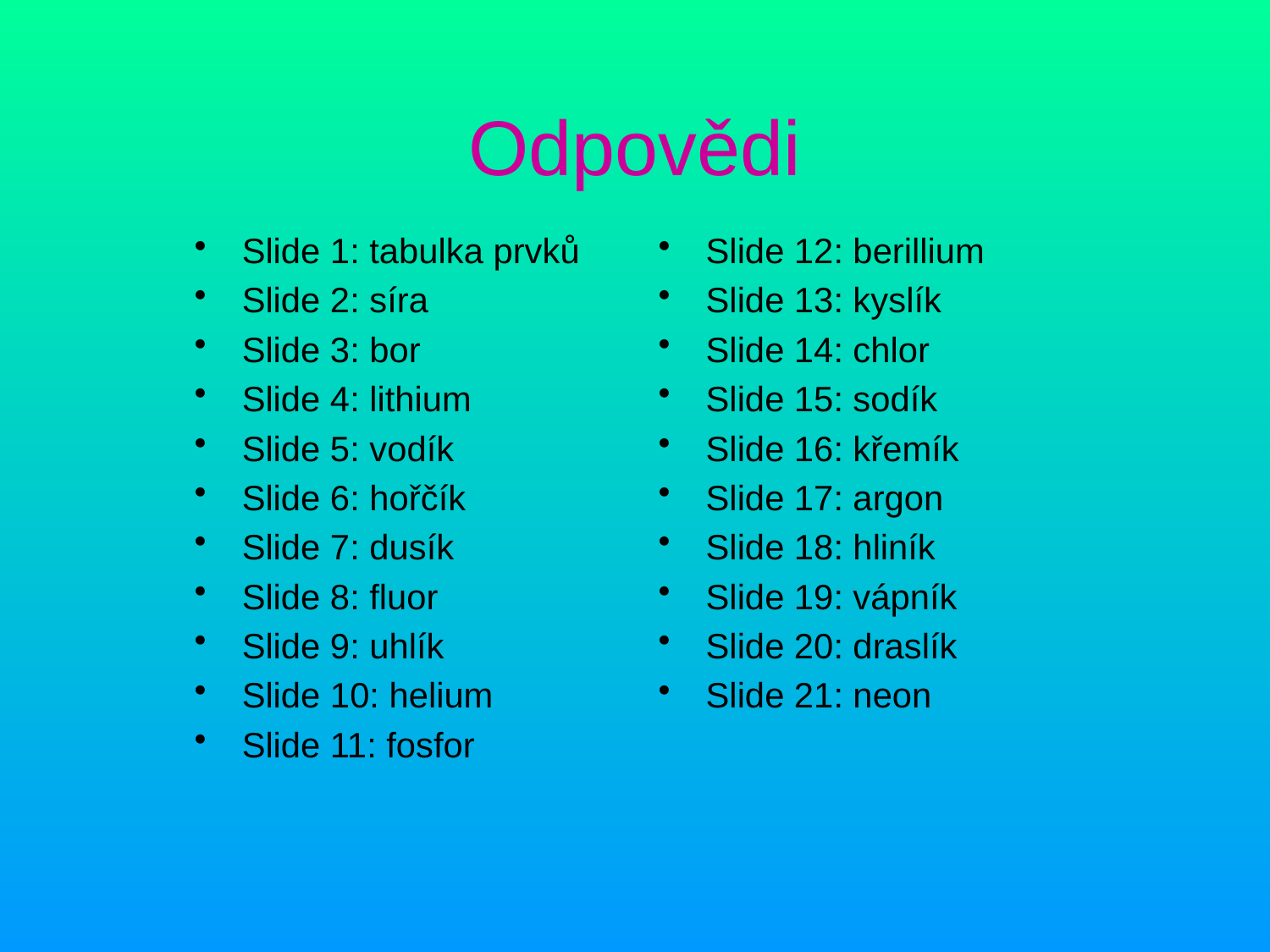

# Odpovědi
Slide 1: tabulka prvků
Slide 2: síra
Slide 3: bor
Slide 4: lithium
Slide 5: vodík
Slide 6: hořčík
Slide 7: dusík
Slide 8: fluor
Slide 9: uhlík
Slide 10: helium
Slide 11: fosfor
Slide 12: berillium
Slide 13: kyslík
Slide 14: chlor
Slide 15: sodík
Slide 16: křemík
Slide 17: argon
Slide 18: hliník
Slide 19: vápník
Slide 20: draslík
Slide 21: neon